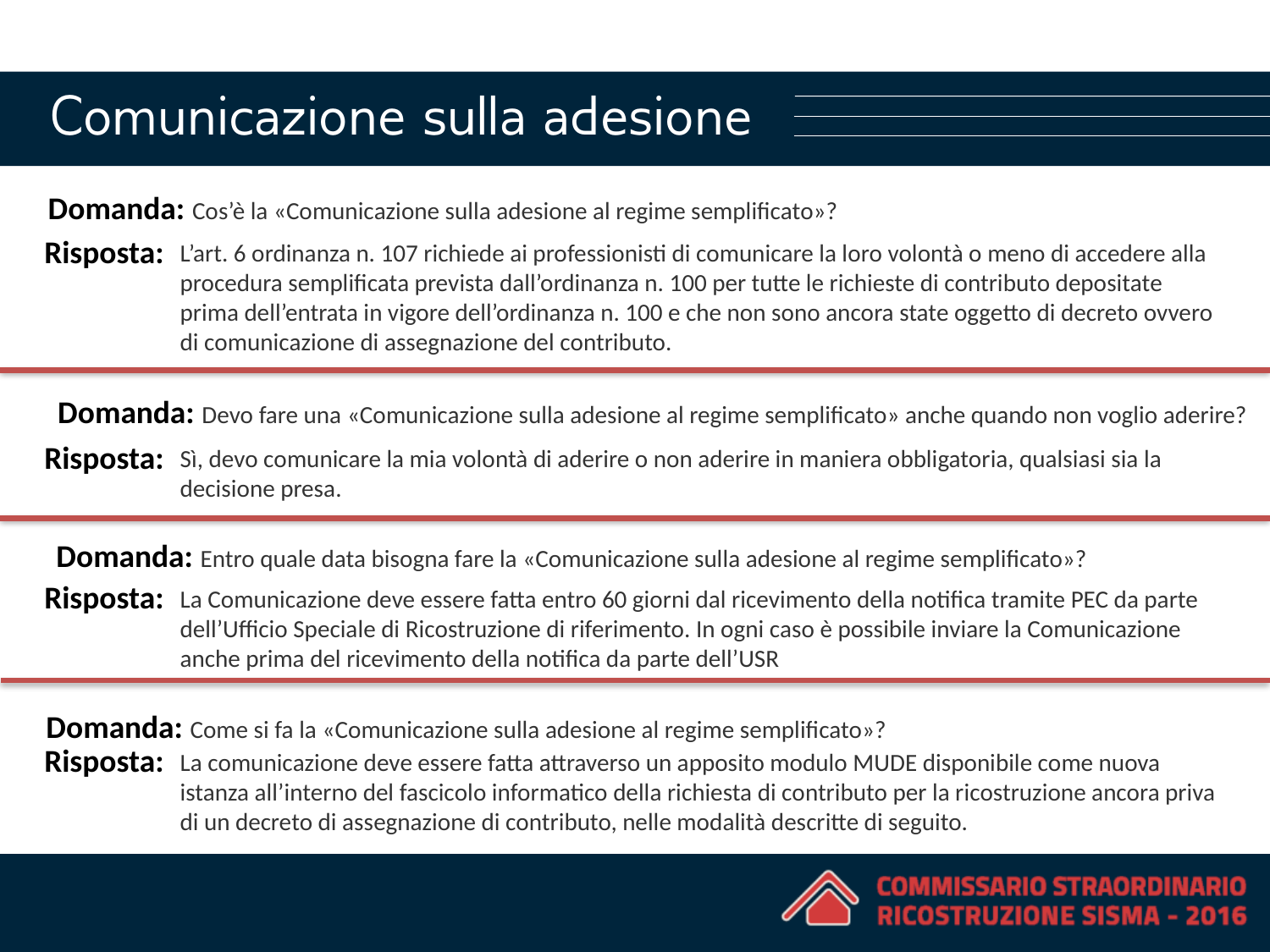

# Comunicazione sulla adesione

Domanda: Cos’è la «Comunicazione sulla adesione al regime semplificato»?
Risposta:
L’art. 6 ordinanza n. 107 richiede ai professionisti di comunicare la loro volontà o meno di accedere alla procedura semplificata prevista dall’ordinanza n. 100 per tutte le richieste di contributo depositate prima dell’entrata in vigore dell’ordinanza n. 100 e che non sono ancora state oggetto di decreto ovvero di comunicazione di assegnazione del contributo.
Domanda: Devo fare una «Comunicazione sulla adesione al regime semplificato» anche quando non voglio aderire?
Risposta:
Sì, devo comunicare la mia volontà di aderire o non aderire in maniera obbligatoria, qualsiasi sia la decisione presa.
Domanda: Entro quale data bisogna fare la «Comunicazione sulla adesione al regime semplificato»?
Risposta:
La Comunicazione deve essere fatta entro 60 giorni dal ricevimento della notifica tramite PEC da parte dell’Ufficio Speciale di Ricostruzione di riferimento. In ogni caso è possibile inviare la Comunicazione anche prima del ricevimento della notifica da parte dell’USR
Domanda: Come si fa la «Comunicazione sulla adesione al regime semplificato»?
Risposta:
La comunicazione deve essere fatta attraverso un apposito modulo MUDE disponibile come nuova istanza all’interno del fascicolo informatico della richiesta di contributo per la ricostruzione ancora priva di un decreto di assegnazione di contributo, nelle modalità descritte di seguito.